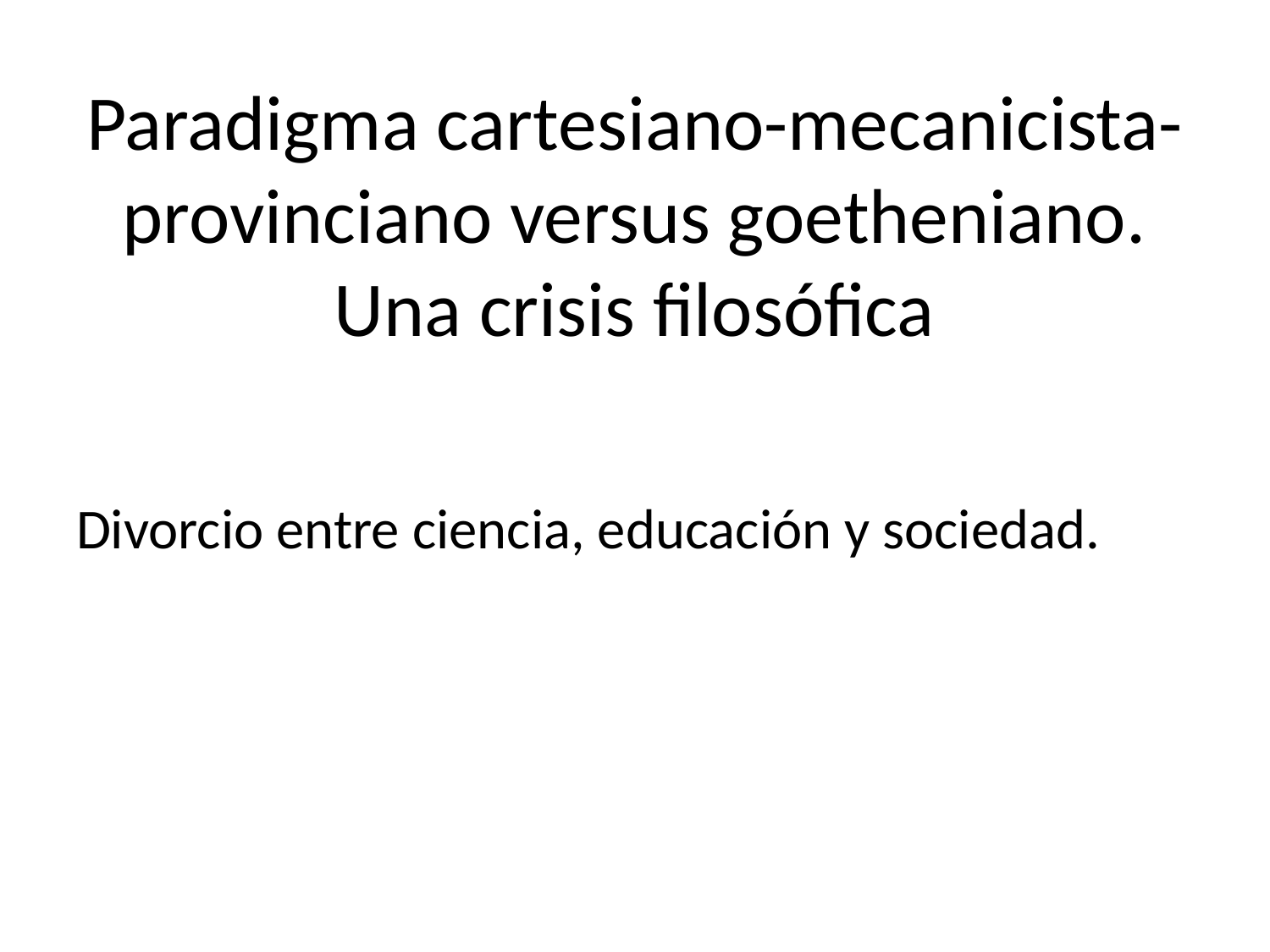

# Paradigma cartesiano-mecanicista-provinciano versus goetheniano. Una crisis filosófica
Divorcio entre ciencia, educación y sociedad.